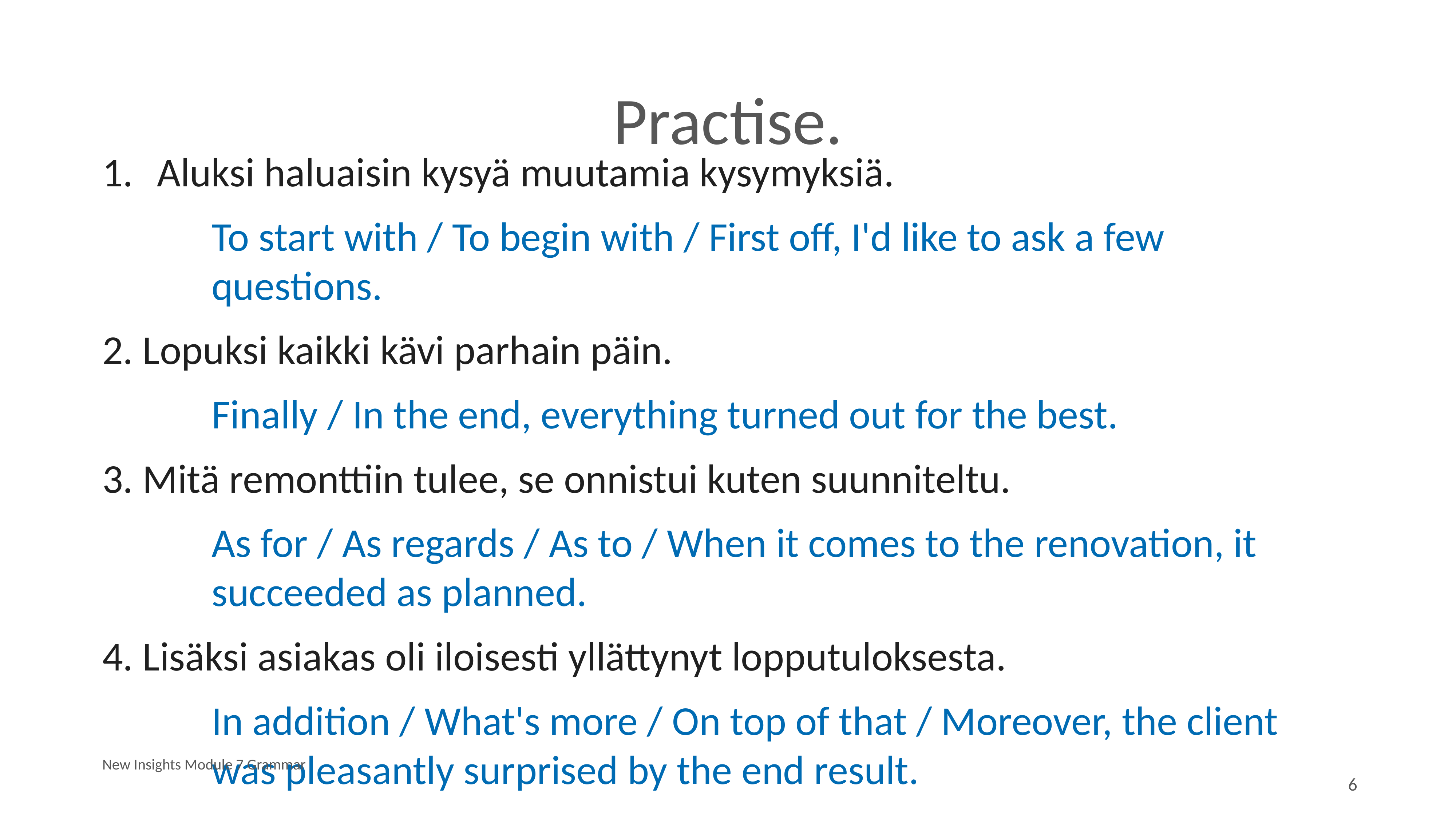

# Practise.
Aluksi haluaisin kysyä muutamia kysymyksiä.
		To start with / To begin with / First off, I'd like to ask a few 					questions.
2. Lopuksi kaikki kävi parhain päin.
		Finally / In the end, everything turned out for the best.
3. Mitä remonttiin tulee, se onnistui kuten suunniteltu.
		As for / As regards / As to / When it comes to the renovation, it 			succeeded as planned.
4. Lisäksi asiakas oli iloisesti yllättynyt lopputuloksesta.
		In addition / What's more / On top of that / Moreover, the client 			was pleasantly surprised by the end result.
New Insights Module 7 Grammar
6